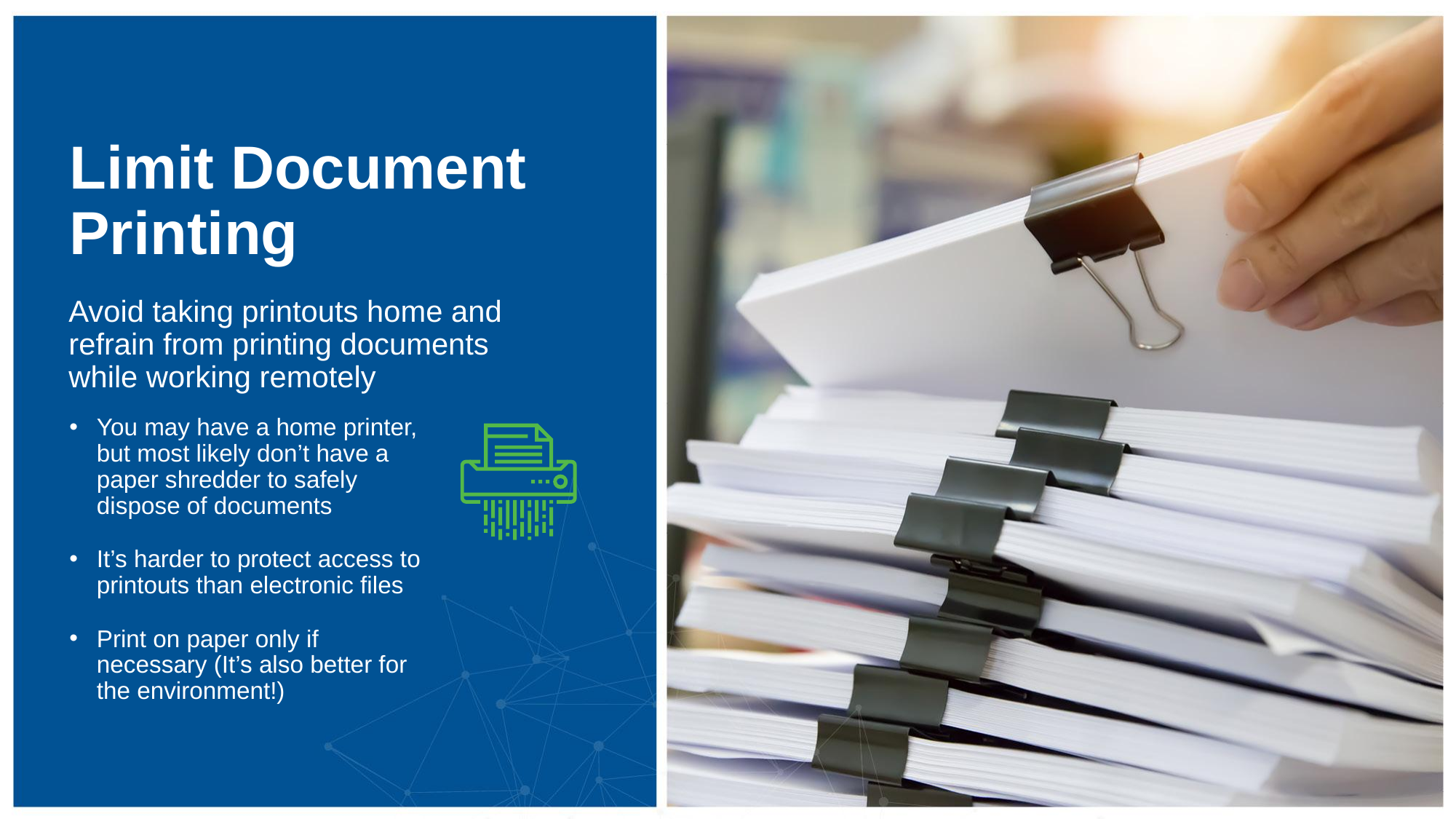

# Limit Document Printing
Avoid taking printouts home and refrain from printing documents while working remotely
You may have a home printer, but most likely don’t have a paper shredder to safely dispose of documents
It’s harder to protect access to printouts than electronic files
Print on paper only if necessary (It’s also better for the environment!)